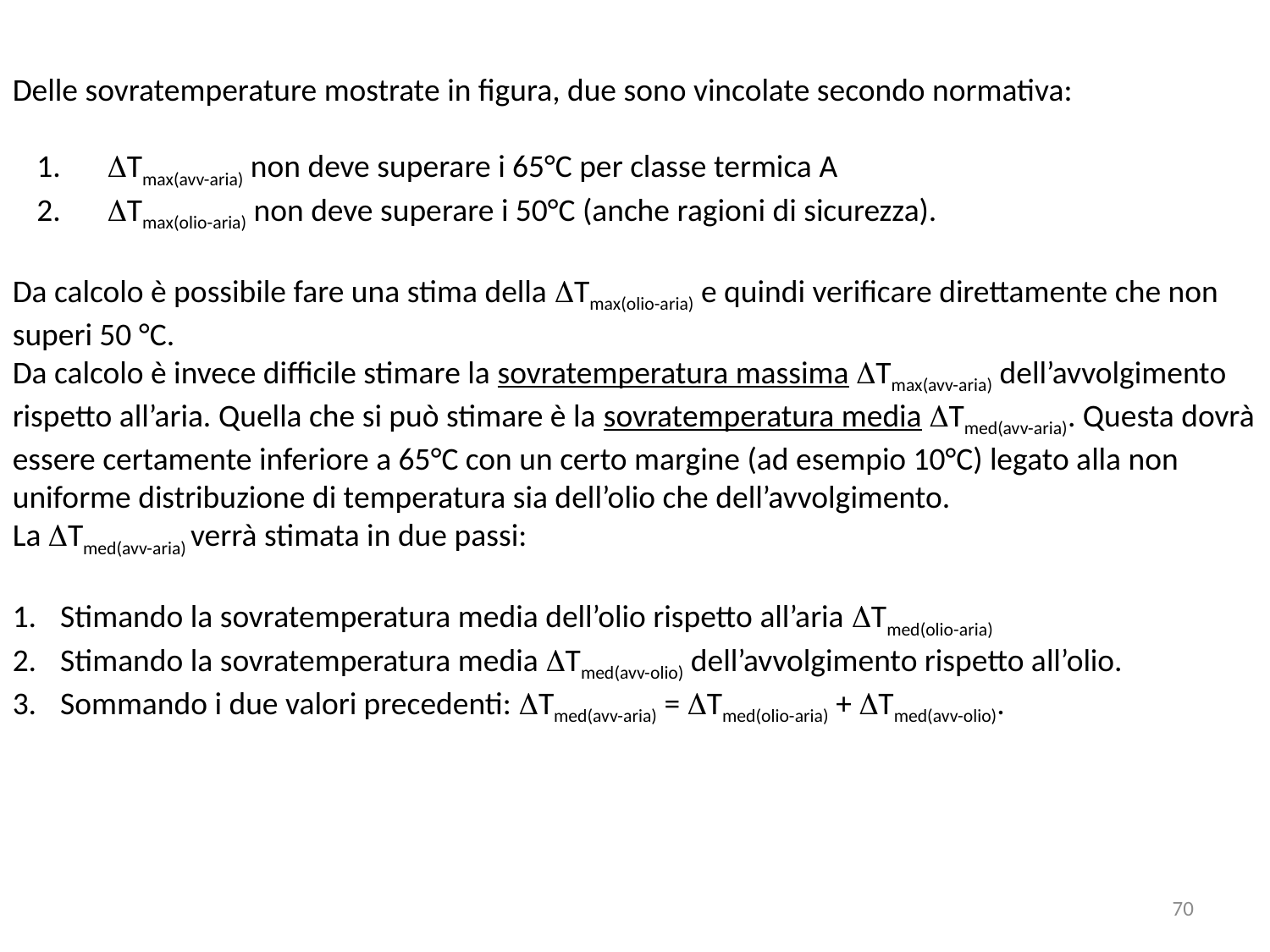

Delle sovratemperature mostrate in figura, due sono vincolate secondo normativa:

 ΔTmax(avv-aria) non deve superare i 65°C per classe termica A
 ΔTmax(olio-aria) non deve superare i 50°C (anche ragioni di sicurezza).
Da calcolo è possibile fare una stima della ΔTmax(olio-aria) e quindi verificare direttamente che non superi 50 °C.
Da calcolo è invece difficile stimare la sovratemperatura massima ΔTmax(avv-aria) dell’avvolgimento rispetto all’aria. Quella che si può stimare è la sovratemperatura media ΔTmed(avv-aria). Questa dovrà essere certamente inferiore a 65°C con un certo margine (ad esempio 10°C) legato alla non uniforme distribuzione di temperatura sia dell’olio che dell’avvolgimento.
La ΔTmed(avv-aria) verrà stimata in due passi:

Stimando la sovratemperatura media dell’olio rispetto all’aria ΔTmed(olio-aria)
Stimando la sovratemperatura media ΔTmed(avv-olio) dell’avvolgimento rispetto all’olio.
Sommando i due valori precedenti: ΔTmed(avv-aria) = ΔTmed(olio-aria) + ΔTmed(avv-olio).
70